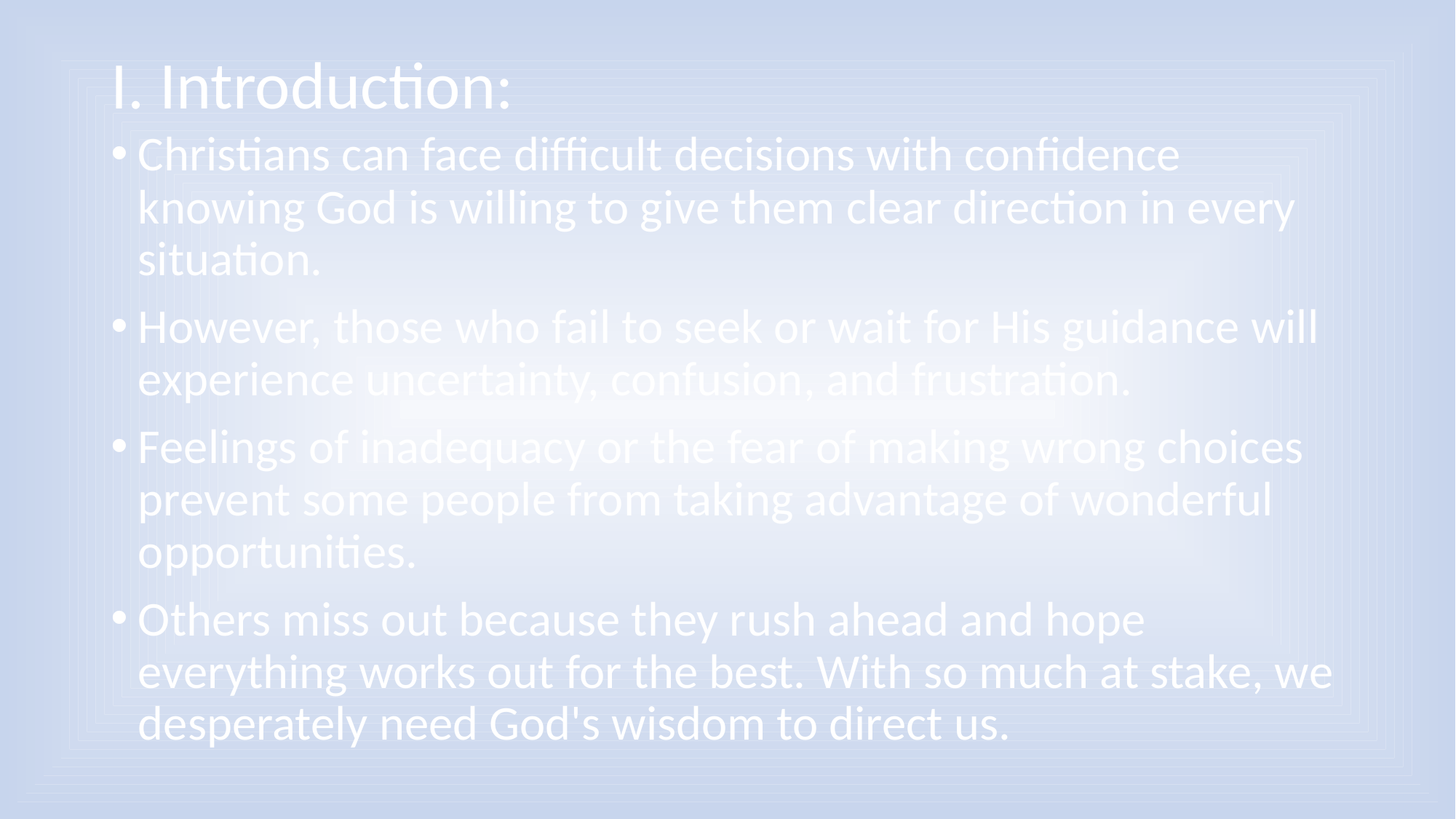

# I. Introduction:
Christians can face difficult decisions with confidence knowing God is willing to give them clear direction in every situation.
However, those who fail to seek or wait for His guidance will experience uncertainty, confusion, and frustration.
Feelings of inadequacy or the fear of making wrong choices prevent some people from taking advantage of wonderful opportunities.
Others miss out because they rush ahead and hope everything works out for the best. With so much at stake, we desperately need God's wisdom to direct us.